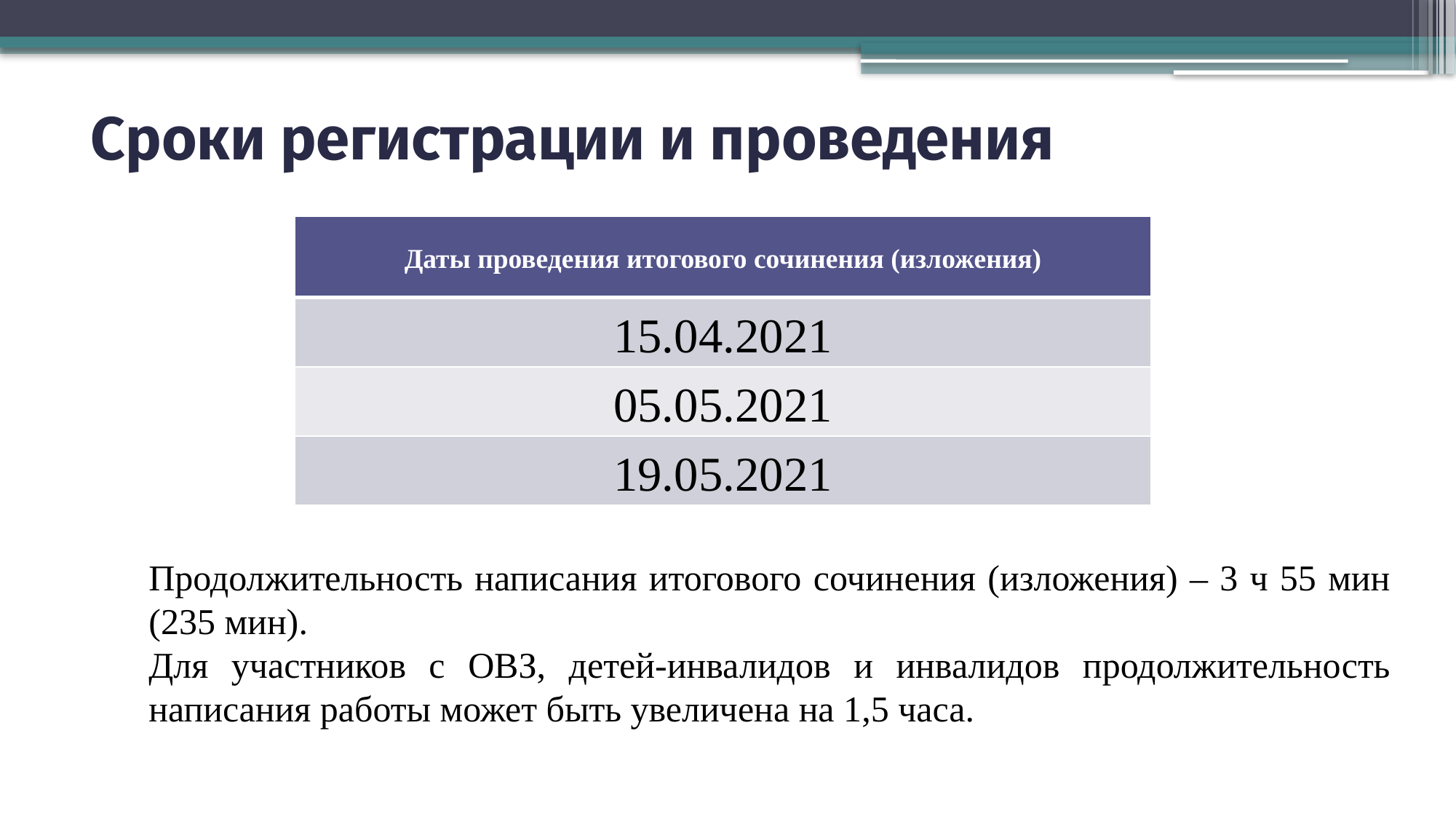

Сроки регистрации и проведения
| Даты проведения итогового сочинения (изложения) |
| --- |
| 15.04.2021 |
| 05.05.2021 |
| 19.05.2021 |

Продолжительность написания итогового сочинения (изложения) – 3 ч 55 мин (235 мин).
Для участников с ОВЗ, детей-инвалидов и инвалидов продолжительность написания работы может быть увеличена на 1,5 часа.